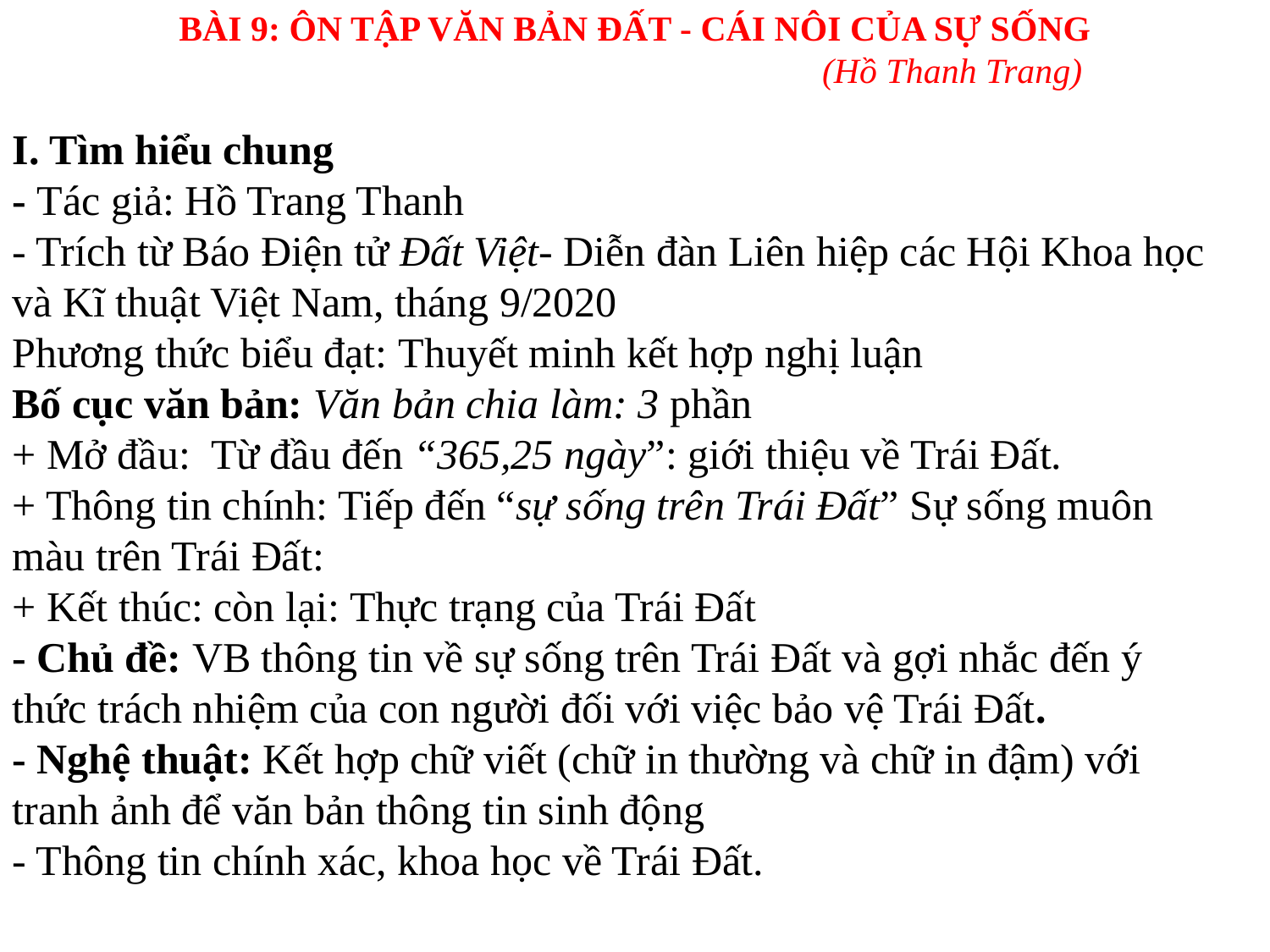

BÀI 9: ÔN TẬP VĂN BẢN ĐẤT - CÁI NÔI CỦA SỰ SỐNG
					(Hồ Thanh Trang)

I. Tìm hiểu chung
- Tác giả: Hồ Trang Thanh
- Trích từ Báo Điện tử Đất Việt- Diễn đàn Liên hiệp các Hội Khoa học và Kĩ thuật Việt Nam, tháng 9/2020
Phương thức biểu đạt: Thuyết minh kết hợp nghị luận
Bố cục văn bản: Văn bản chia làm: 3 phần
+ Mở đầu:  Từ đầu đến “365,25 ngày”: giới thiệu về Trái Đất.
+ Thông tin chính: Tiếp đến “sự sống trên Trái Đất” Sự sống muôn màu trên Trái Đất:
+ Kết thúc: còn lại: Thực trạng của Trái Đất
- Chủ đề: VB thông tin về sự sống trên Trái Đất và gợi nhắc đến ý thức trách nhiệm của con người đối với việc bảo vệ Trái Đất.
- Nghệ thuật: Kết hợp chữ viết (chữ in thường và chữ in đậm) với tranh ảnh để văn bản thông tin sinh động
- Thông tin chính xác, khoa học về Trái Đất.